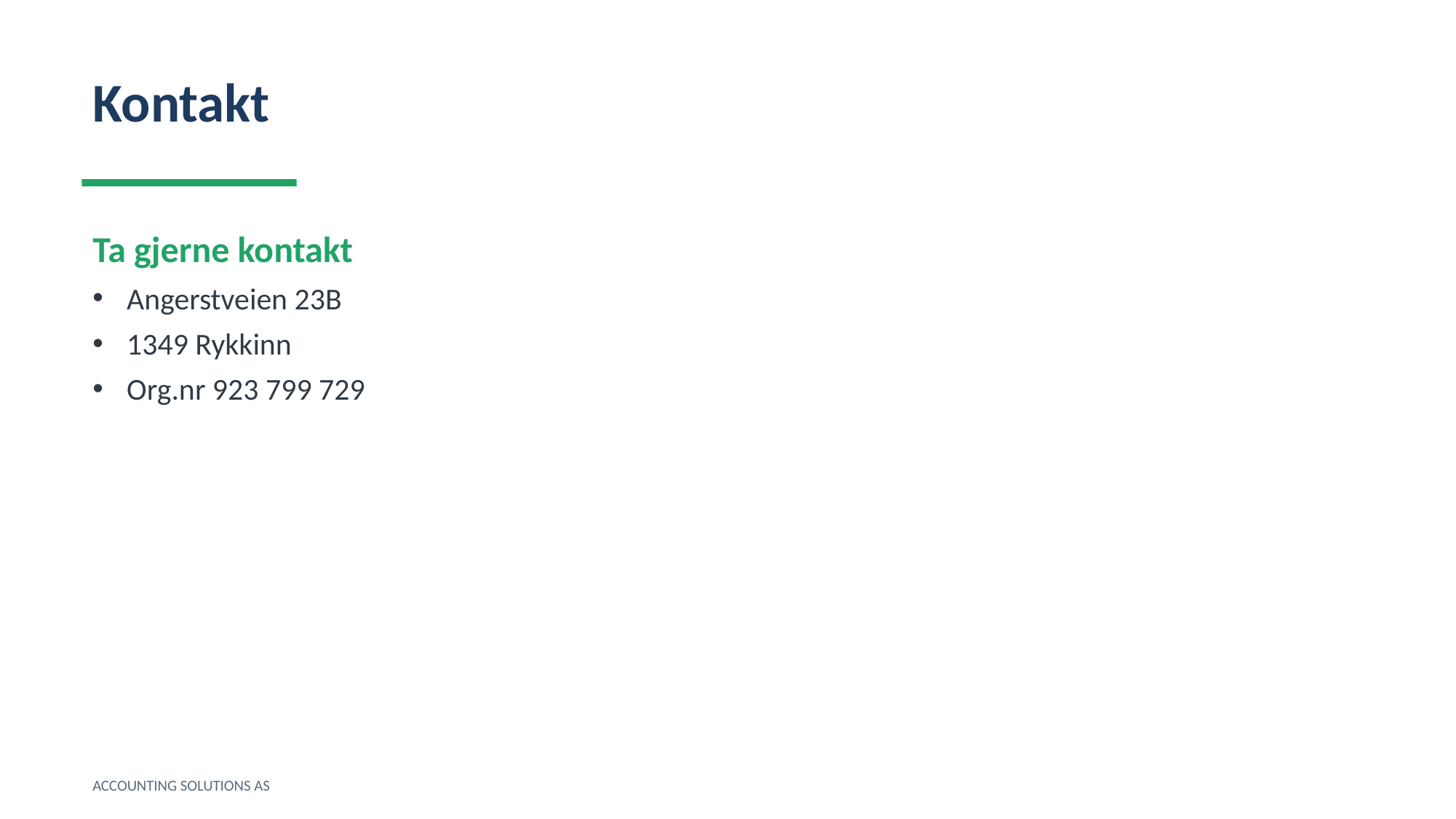

Kontakt

Ta gjerne kontakt
Angerstveien 23B
1349 Rykkinn
Org.nr 923 799 729
ACCOUNTING SOLUTIONS AS